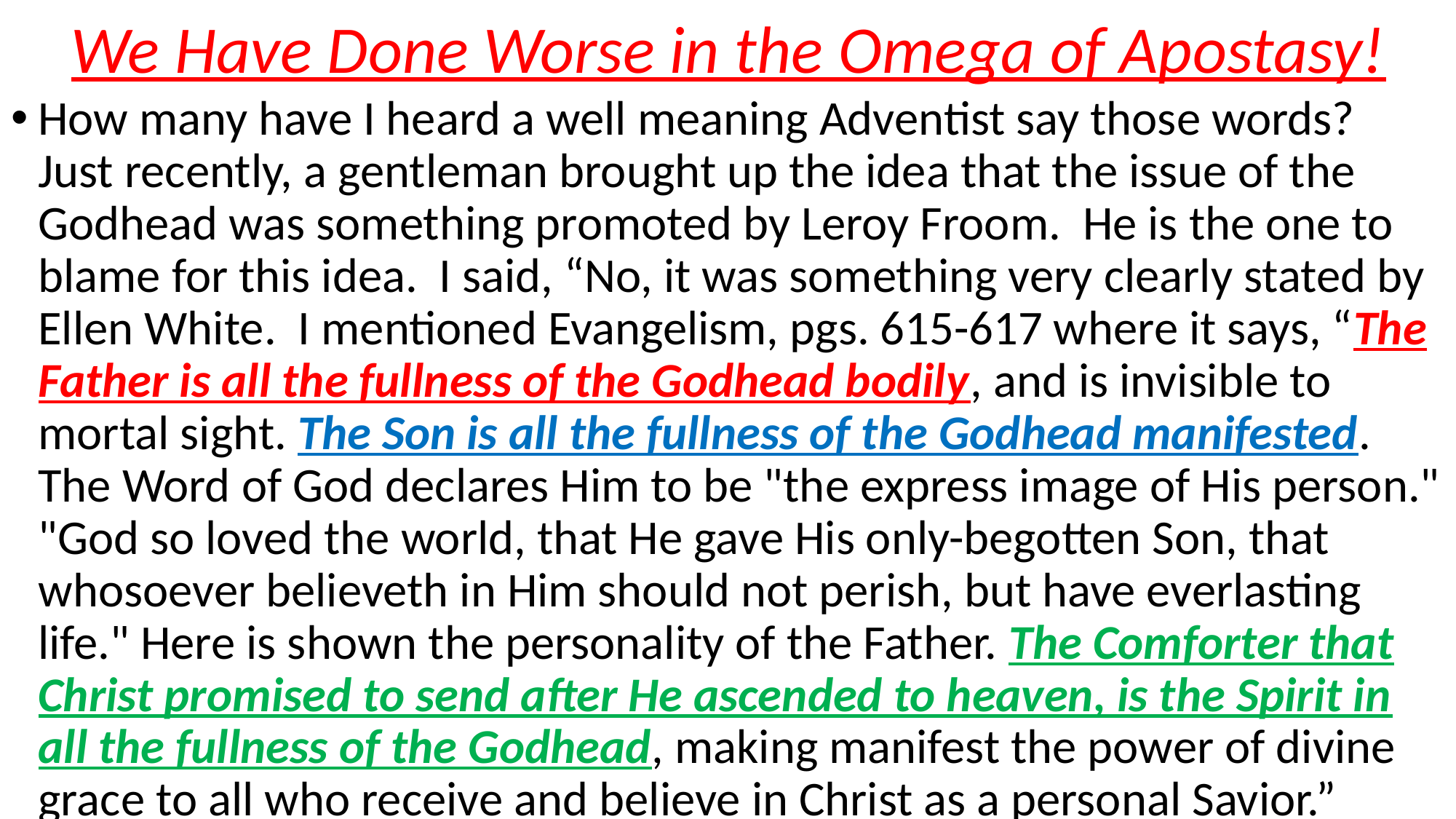

# We Have Done Worse in the Omega of Apostasy!
How many have I heard a well meaning Adventist say those words?  Just recently, a gentleman brought up the idea that the issue of the Godhead was something promoted by Leroy Froom.  He is the one to blame for this idea.  I said, “No, it was something very clearly stated by Ellen White.  I mentioned Evangelism, pgs. 615-617 where it says, “The Father is all the fullness of the Godhead bodily, and is invisible to mortal sight. The Son is all the fullness of the Godhead manifested. The Word of God declares Him to be "the express image of His person." "God so loved the world, that He gave His only-begotten Son, that whosoever believeth in Him should not perish, but have everlasting life." Here is shown the personality of the Father. The Comforter that Christ promised to send after He ascended to heaven, is the Spirit in all the fullness of the Godhead, making manifest the power of divine grace to all who receive and believe in Christ as a personal Savior.”